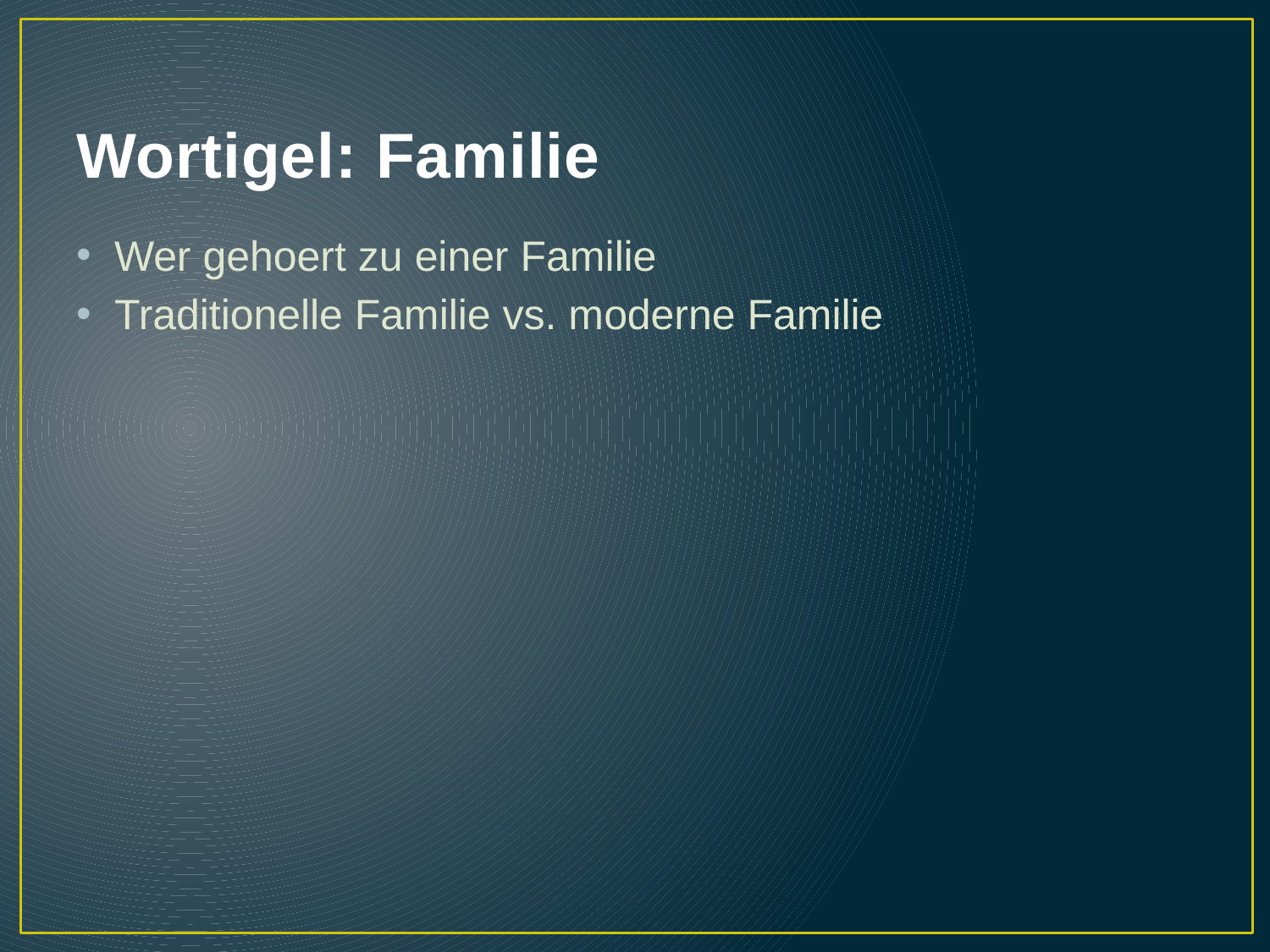

# Wortigel: Familie
Wer gehoert zu einer Familie
Traditionelle Familie vs. moderne Familie